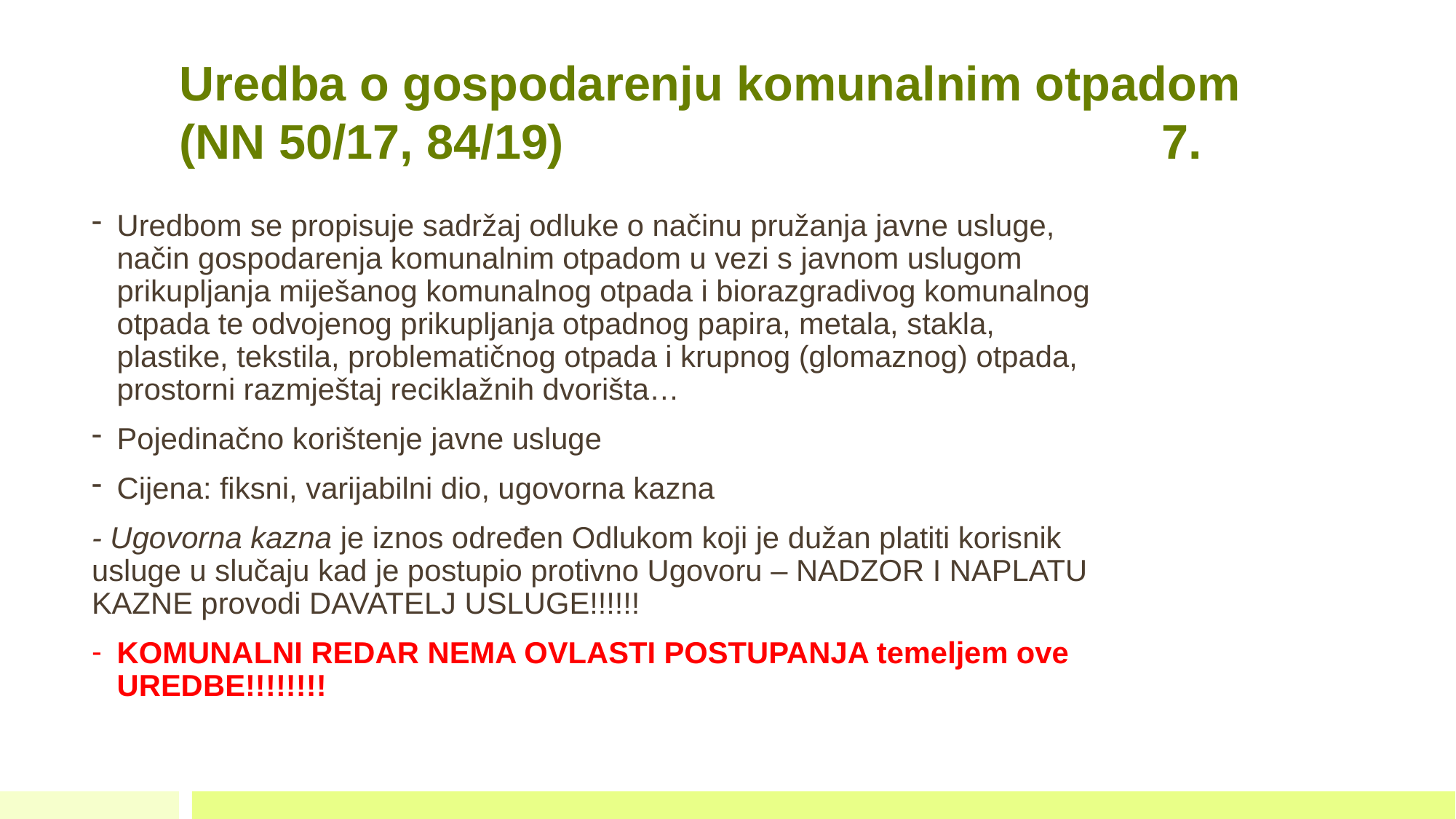

# Uredba o gospodarenju komunalnim otpadom (NN 50/17, 84/19)						7.
Uredbom se propisuje sadržaj odluke o načinu pružanja javne usluge, način gospodarenja komunalnim otpadom u vezi s javnom uslugom prikupljanja miješanog komunalnog otpada i biorazgradivog komunalnog otpada te odvojenog prikupljanja otpadnog papira, metala, stakla, plastike, tekstila, problematičnog otpada i krupnog (glomaznog) otpada, prostorni razmještaj reciklažnih dvorišta…
Pojedinačno korištenje javne usluge
Cijena: fiksni, varijabilni dio, ugovorna kazna
- Ugovorna kazna je iznos određen Odlukom koji je dužan platiti korisnik usluge u slučaju kad je postupio protivno Ugovoru – NADZOR I NAPLATU KAZNE provodi DAVATELJ USLUGE!!!!!!
KOMUNALNI REDAR NEMA OVLASTI POSTUPANJA temeljem ove UREDBE!!!!!!!!